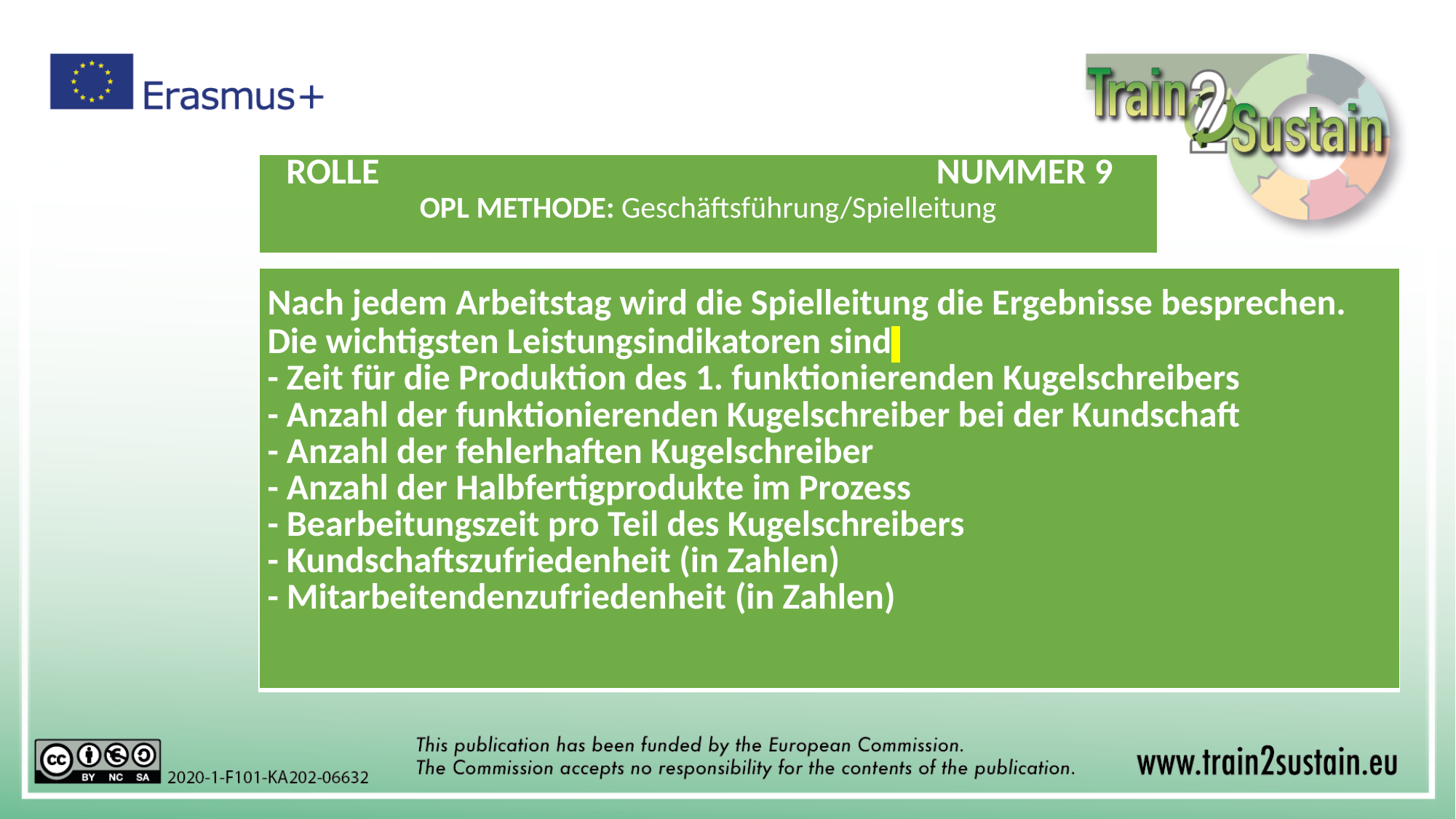

| ROLLE NUMMER 9   OPL METHODE: Geschäftsführung/Spielleitung |
| --- |
| Nach jedem Arbeitstag wird die Spielleitung die Ergebnisse besprechen. Die wichtigsten Leistungsindikatoren sind - Zeit für die Produktion des 1. funktionierenden Kugelschreibers - Anzahl der funktionierenden Kugelschreiber bei der Kundschaft - Anzahl der fehlerhaften Kugelschreiber - Anzahl der Halbfertigprodukte im Prozess - Bearbeitungszeit pro Teil des Kugelschreibers - Kundschaftszufriedenheit (in Zahlen) - Mitarbeitendenzufriedenheit (in Zahlen) |
| --- |